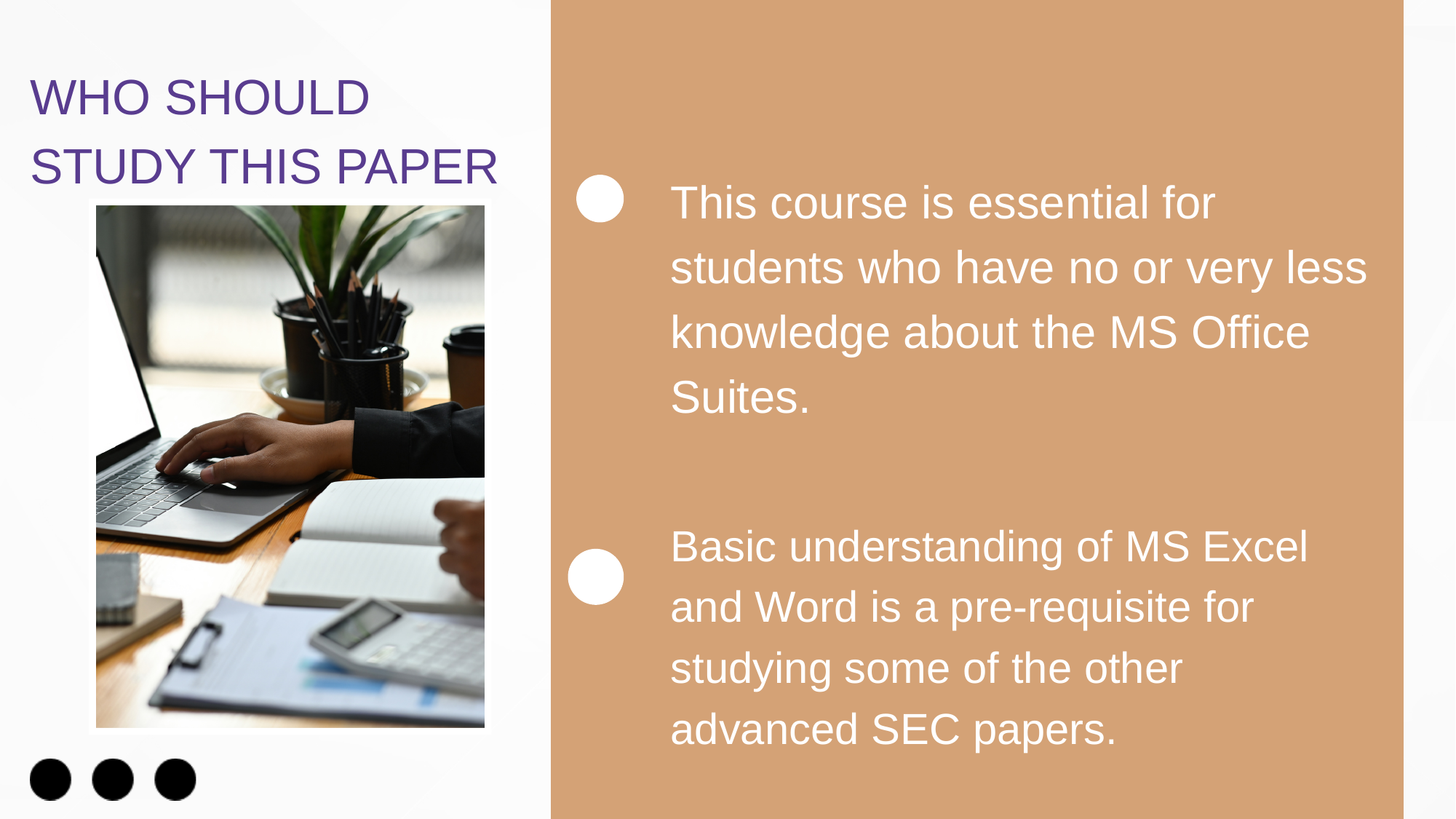

WHO SHOULD STUDY THIS PAPER
This course is essential for students who have no or very less knowledge about the MS Office Suites.

Basic understanding of MS Excel and Word is a pre-requisite for studying some of the other advanced SEC papers.